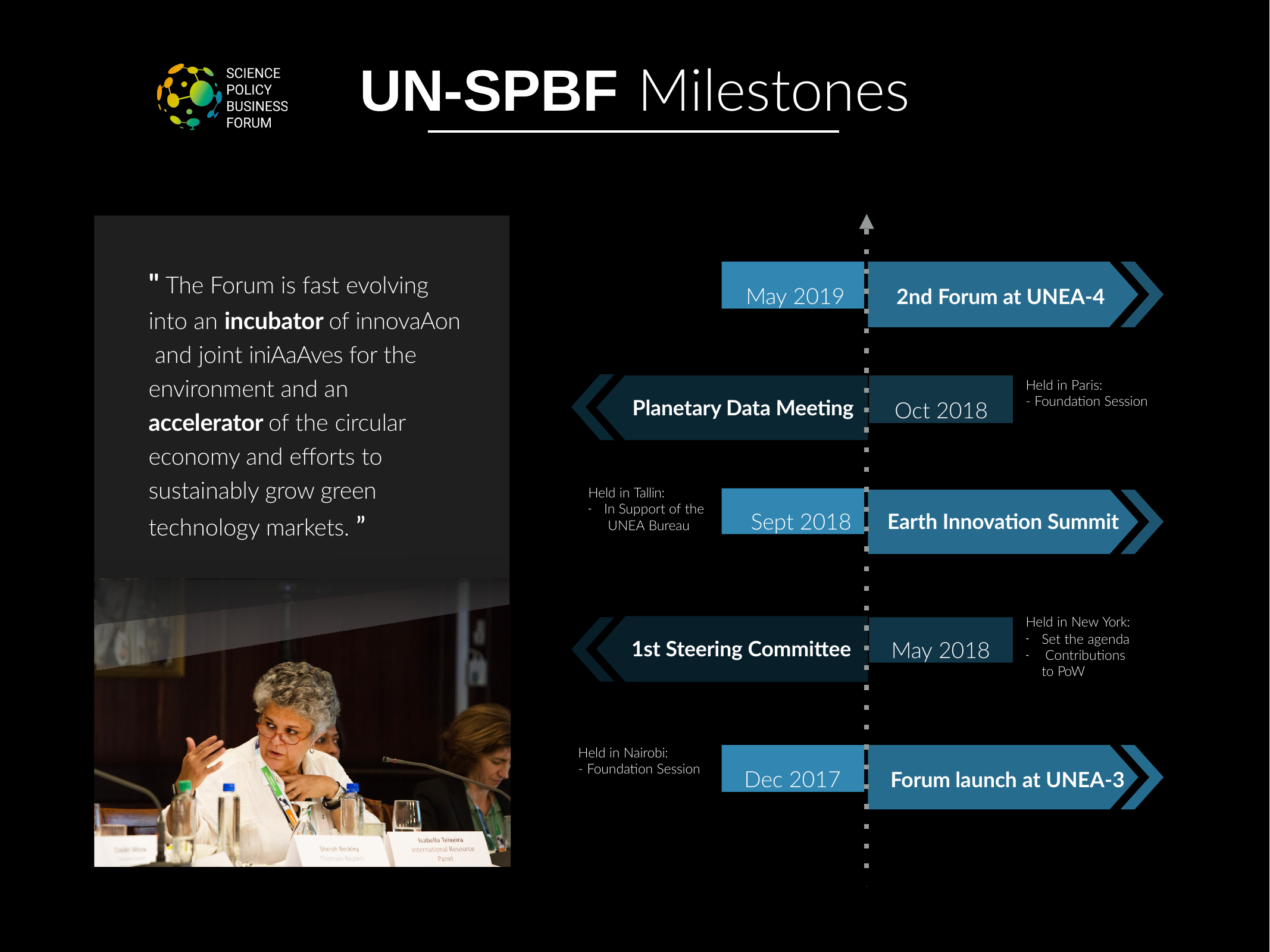

# UN-SPBF	Milestones

" The Forum is fast evolving
into an incubator of innovaAon  and joint iniAaAves for the  environment and an  accelerator of the circular  economy and eﬀorts to  sustainably grow green  technology markets. ”
May 2019

2nd Forum at UNEA-4

Held in Paris:
- Foundation Session
Oct 2018
Planetary Data Meeting
Held in Tallin:
Sept 2018

In Support of the  UNEA Bureau
-
Earth Innovation Summit

Held in New York:

May 2018
-
-
Set the agenda  Contributions  to PoW
1st Steering Committee
Held in Nairobi:
- Foundation Session

Dec 2017

Forum launch at UNEA-3